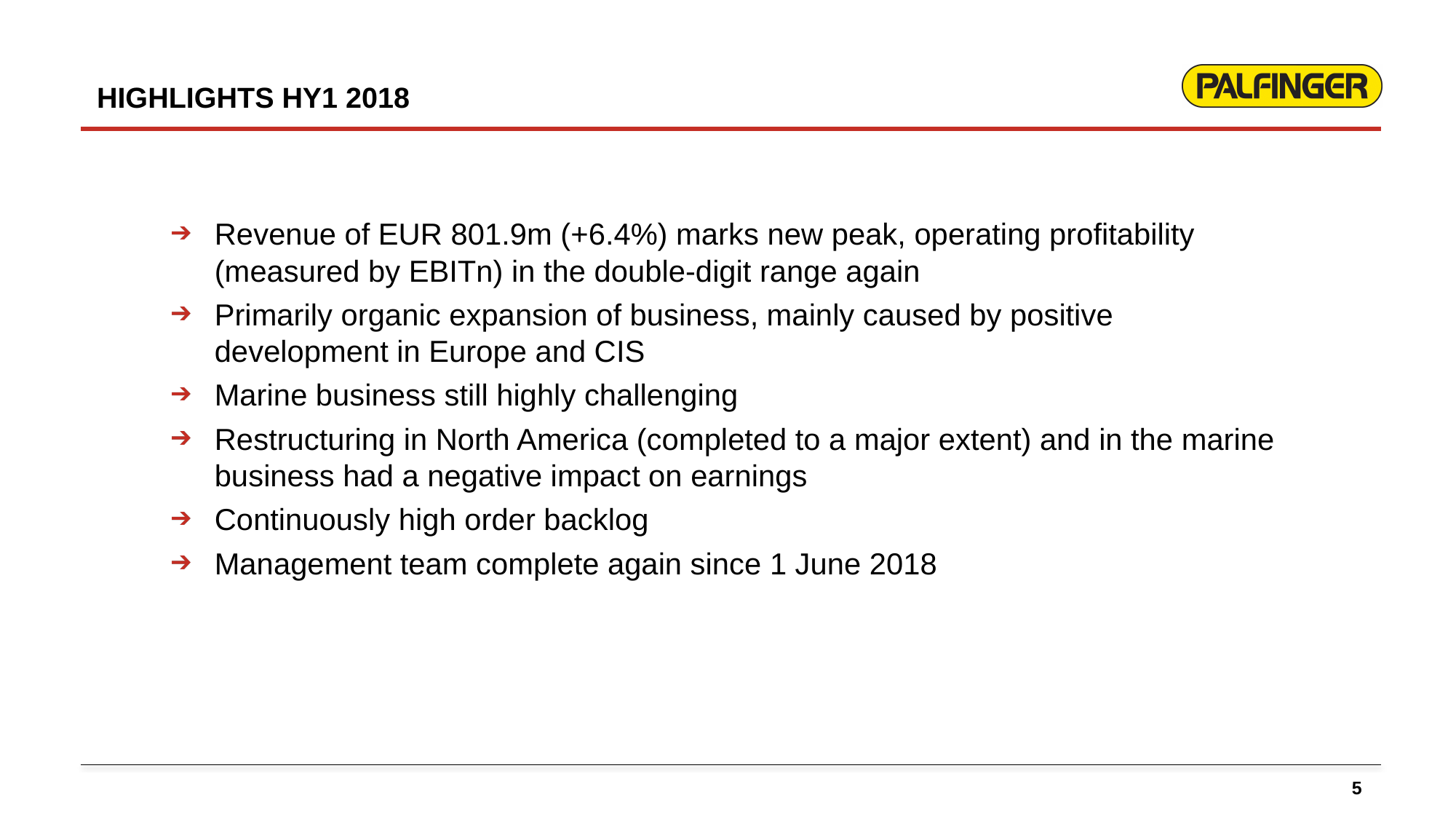

HIGHLIGHTS HY1 2018
Revenue of EUR 801.9m (+6.4%) marks new peak, operating profitability (measured by EBITn) in the double-digit range again
Primarily organic expansion of business, mainly caused by positive development in Europe and CIS
Marine business still highly challenging
Restructuring in North America (completed to a major extent) and in the marine business had a negative impact on earnings
Continuously high order backlog
Management team complete again since 1 June 2018

5